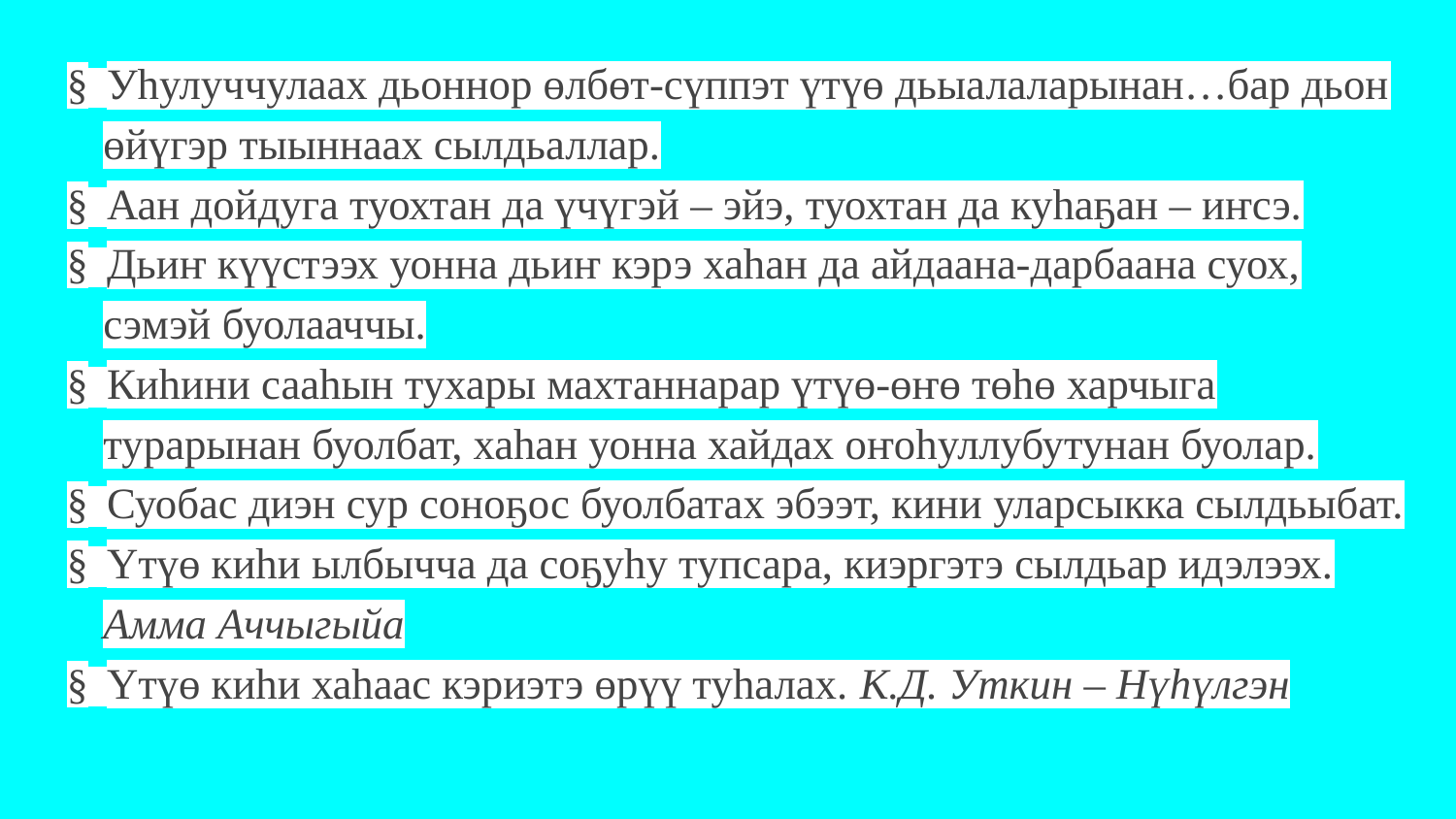

§  Уһулуччулаах дьоннор өлбөт-сүппэт үтүө дьыалаларынан…бар дьон өйүгэр тыыннаах сылдьаллар.
§  Аан дойдуга туохтан да үчүгэй – эйэ, туохтан да куһаҕан – иҥсэ.
§  Дьиҥ күүстээх уонна дьиҥ кэрэ хаһан да айдаана-дарбаана суох, сэмэй буолааччы.
§  Киһини сааһын тухары махтаннарар үтүө-өҥө төһө харчыга турарынан буолбат, хаһан уонна хайдах оҥоһуллубутунан буолар.
§  Суобас диэн сур соноҕос буолбатах эбээт, кини уларсыкка сылдьыбат.
§  Үтүө киһи ылбычча да соҕуһу тупсара, киэргэтэ сылдьар идэлээх. Амма Аччыгыйа
§  Үтүө киһи хаһаас кэриэтэ өрүү туһалах. К.Д. Уткин – Нүһүлгэн